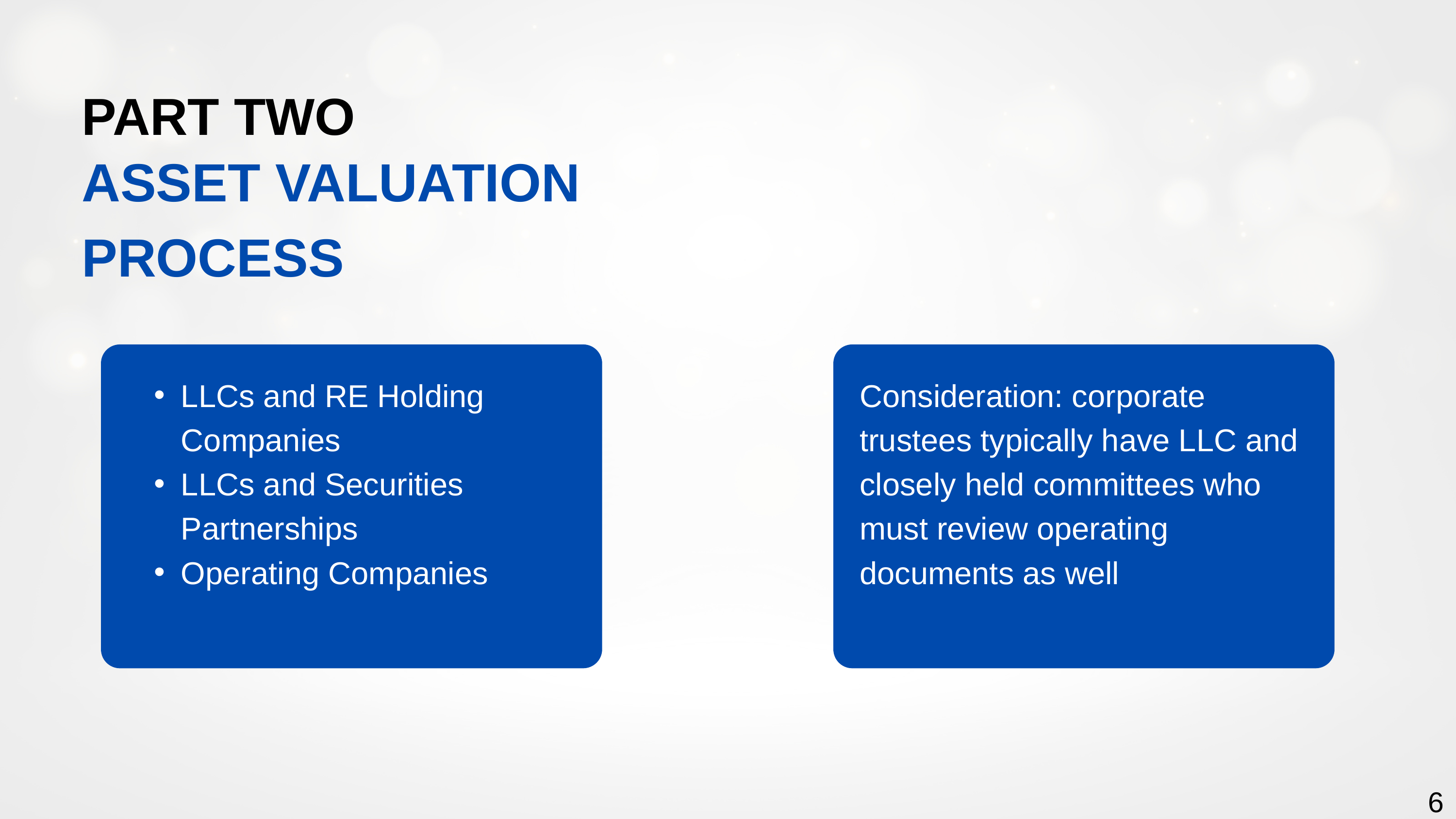

PART TWO
ASSET VALUATION PROCESS

LLCs and RE Holding Companies
LLCs and Securities Partnerships
Operating Companies

Consideration: corporate trustees typically have LLC and closely held committees who must review operating documents as well
6